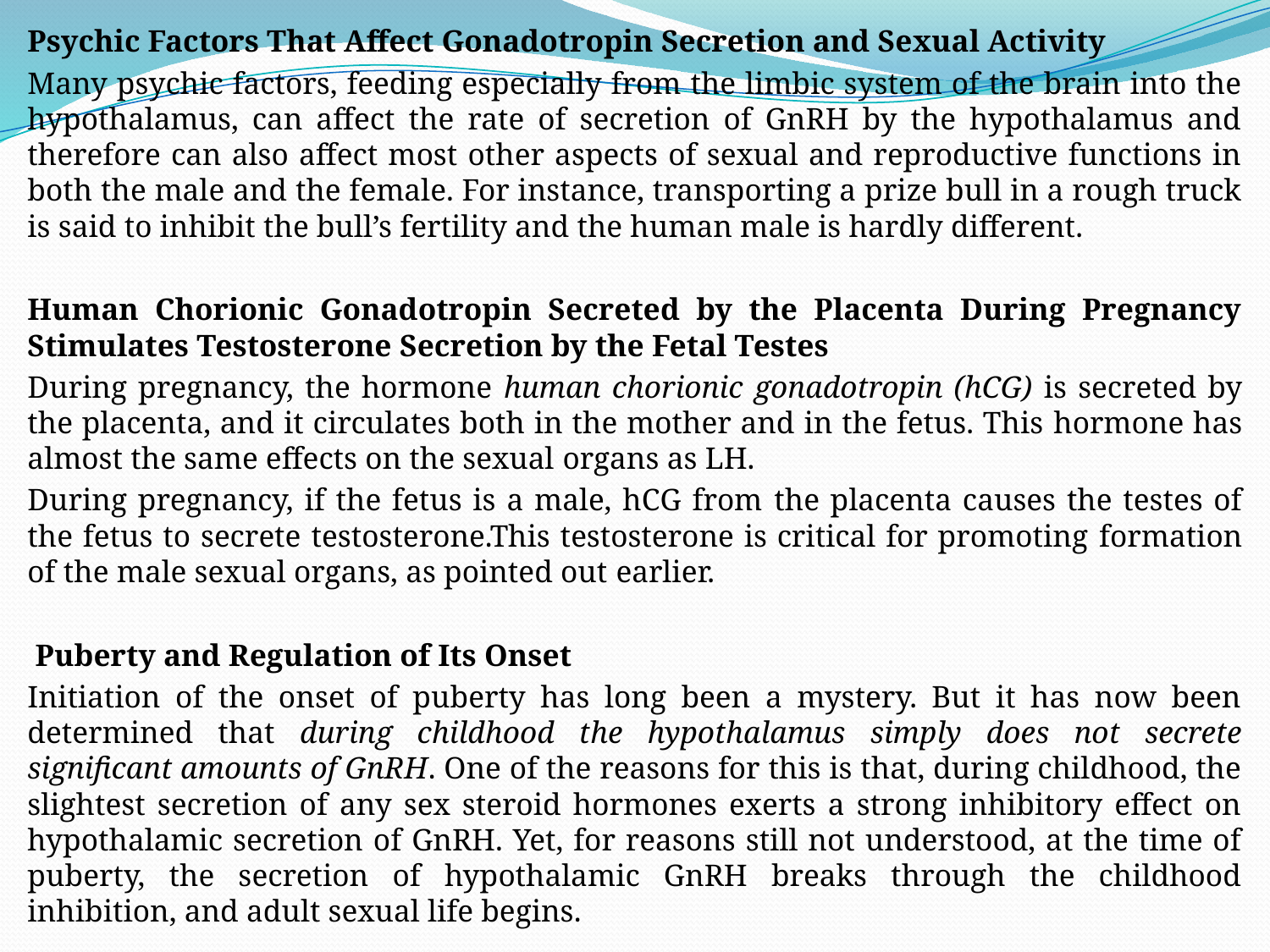

Psychic Factors That Affect Gonadotropin Secretion and Sexual Activity
Many psychic factors, feeding especially from the limbic system of the brain into the hypothalamus, can affect the rate of secretion of GnRH by the hypothalamus and therefore can also affect most other aspects of sexual and reproductive functions in both the male and the female. For instance, transporting a prize bull in a rough truck is said to inhibit the bull’s fertility and the human male is hardly different.

Human Chorionic Gonadotropin Secreted by the Placenta During Pregnancy Stimulates Testosterone Secretion by the Fetal Testes
During pregnancy, the hormone human chorionic gonadotropin (hCG) is secreted by the placenta, and it circulates both in the mother and in the fetus. This hormone has almost the same effects on the sexual organs as LH.
During pregnancy, if the fetus is a male, hCG from the placenta causes the testes of the fetus to secrete testosterone.This testosterone is critical for promoting formation of the male sexual organs, as pointed out earlier.

 Puberty and Regulation of Its Onset
Initiation of the onset of puberty has long been a mystery. But it has now been determined that during childhood the hypothalamus simply does not secrete significant amounts of GnRH. One of the reasons for this is that, during childhood, the slightest secretion of any sex steroid hormones exerts a strong inhibitory effect on hypothalamic secretion of GnRH. Yet, for reasons still not understood, at the time of puberty, the secretion of hypothalamic GnRH breaks through the childhood inhibition, and adult sexual life begins.